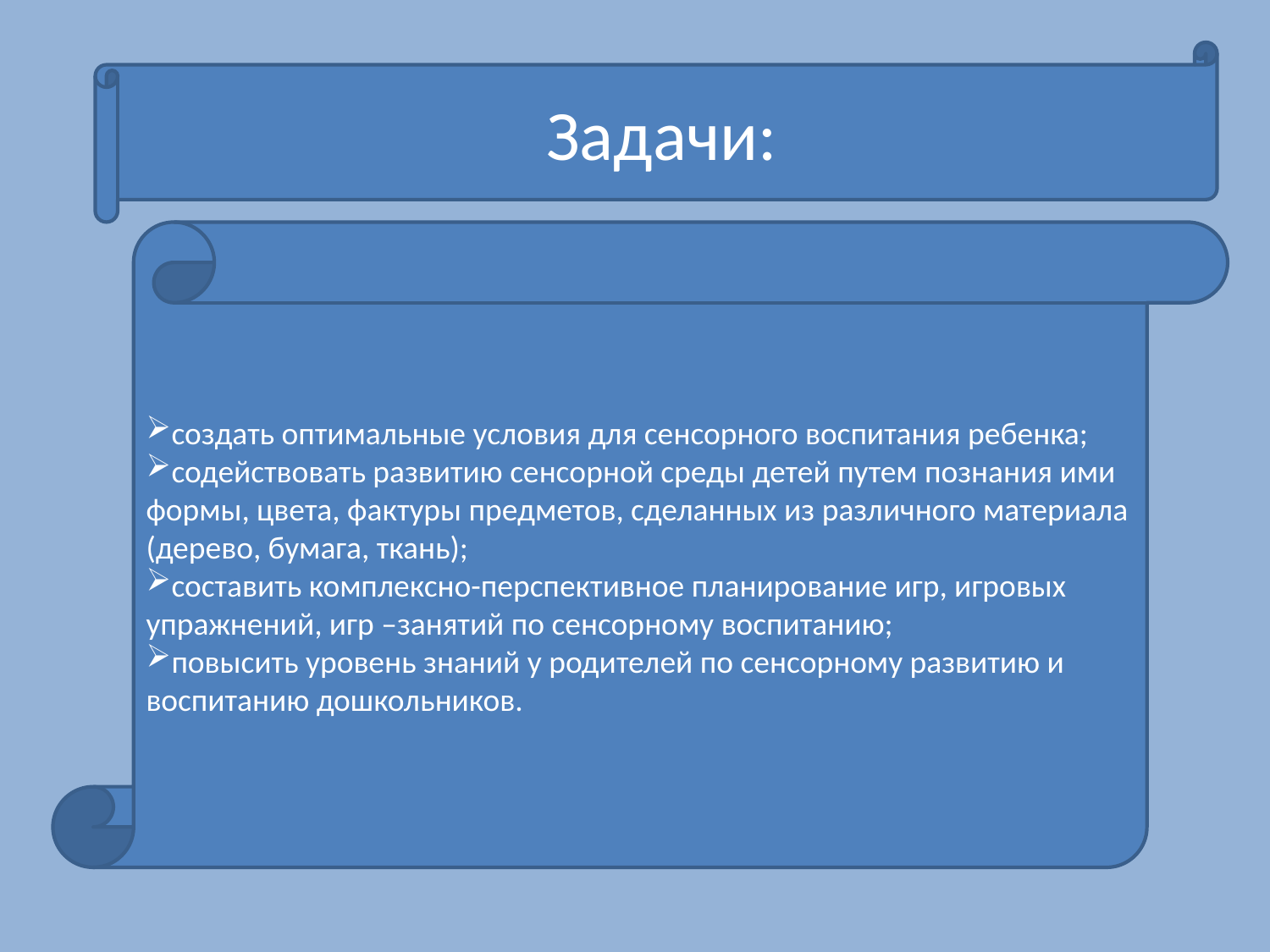

#
Задачи:
создать оптимальные условия для сенсорного воспитания ребенка;
содействовать развитию сенсорной среды детей путем познания ими формы, цвета, фактуры предметов, сделанных из различного материала (дерево, бумага, ткань);
составить комплексно-перспективное планирование игр, игровых упражнений, игр –занятий по сенсорному воспитанию;
повысить уровень знаний у родителей по сенсорному развитию и воспитанию дошкольников.